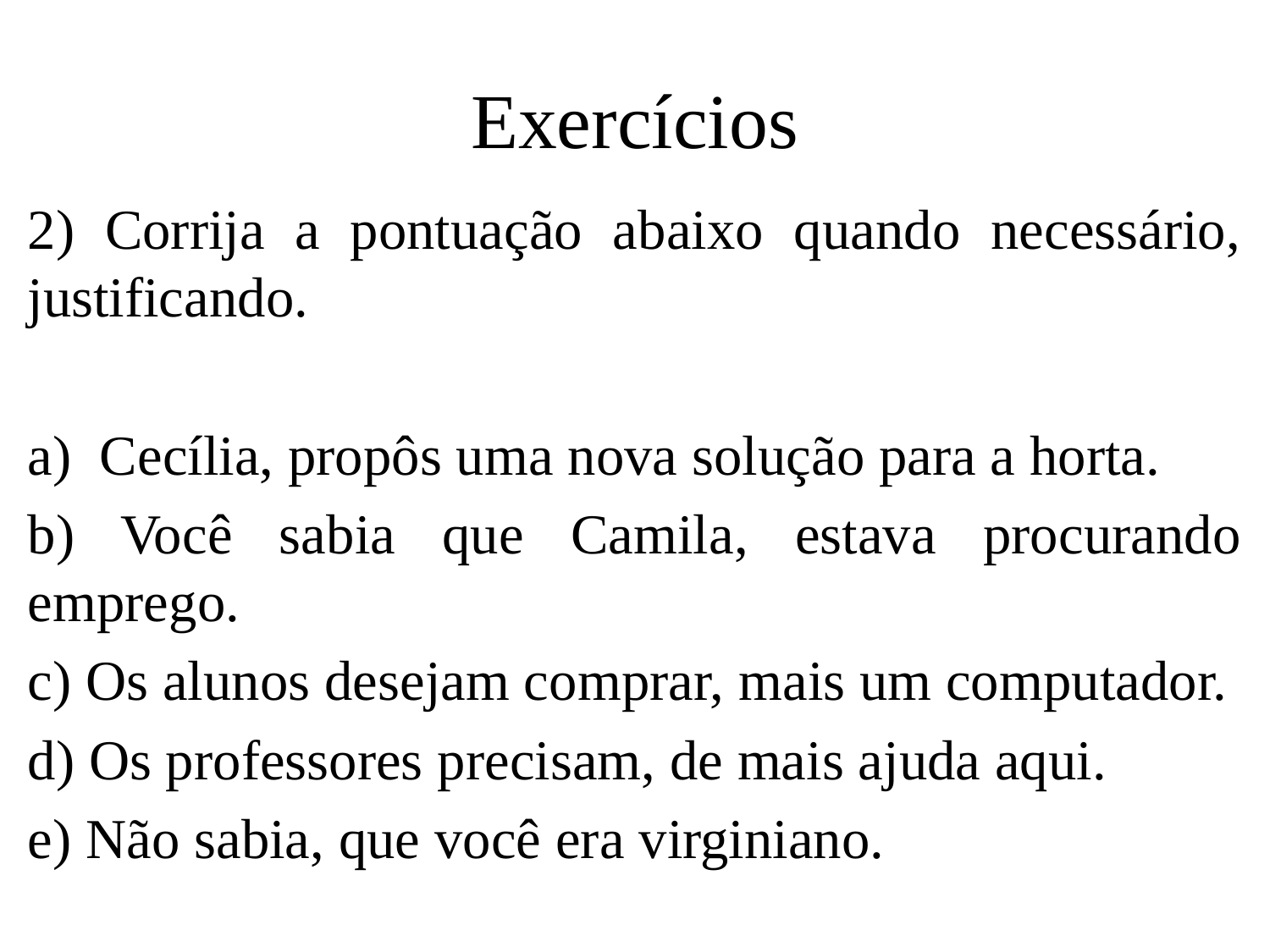

# Exercícios
2) Corrija a pontuação abaixo quando necessário, justificando.

a)  Cecília, propôs uma nova solução para a horta.
b) Você sabia que Camila, estava procurando emprego.
c) Os alunos desejam comprar, mais um computador.
d) Os professores precisam, de mais ajuda aqui.
e) Não sabia, que você era virginiano.